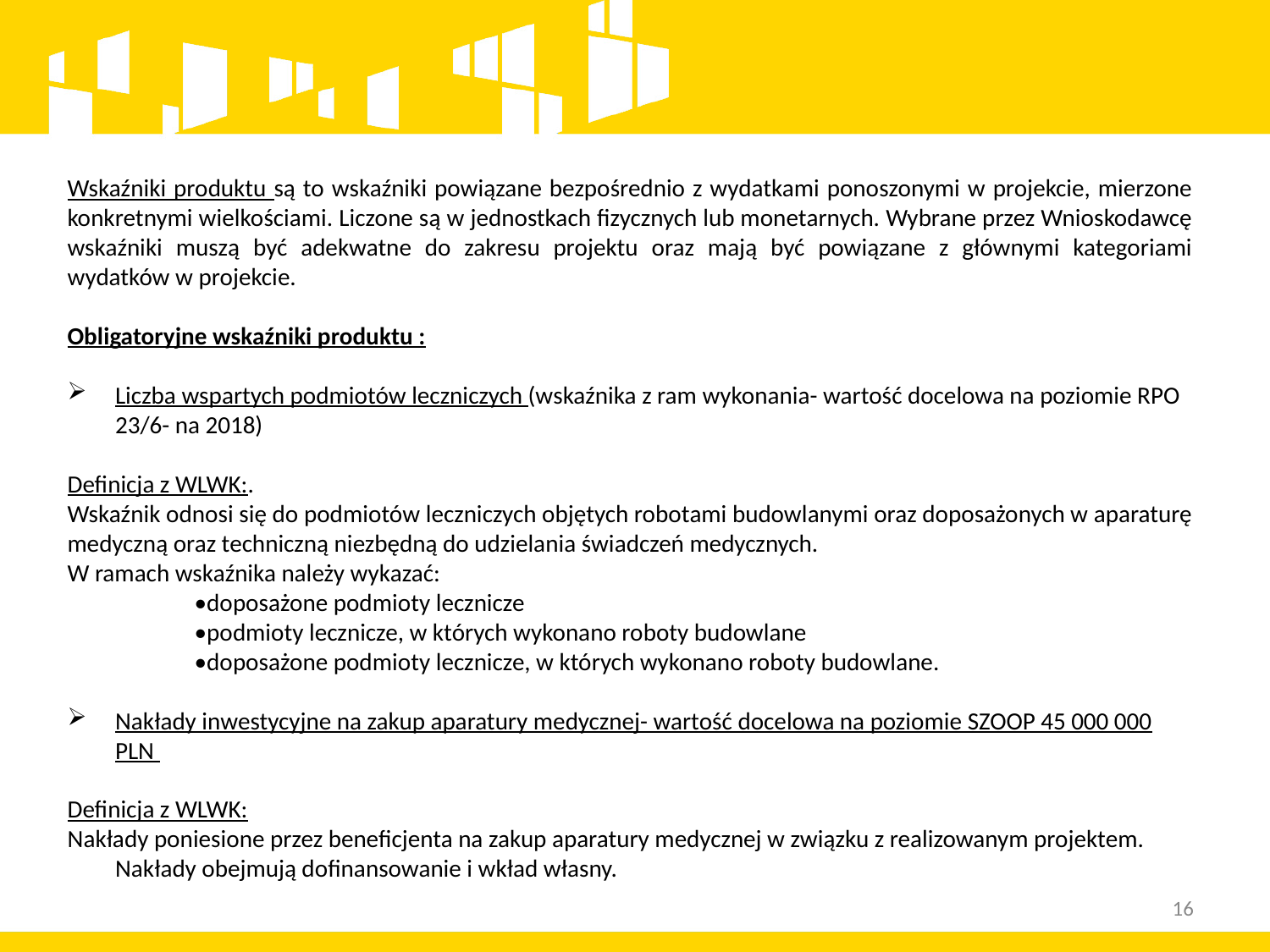

Wskaźniki produktu są to wskaźniki powiązane bezpośrednio z wydatkami ponoszonymi w projekcie, mierzone konkretnymi wielkościami. Liczone są w jednostkach fizycznych lub monetarnych. Wybrane przez Wnioskodawcę wskaźniki muszą być adekwatne do zakresu projektu oraz mają być powiązane z głównymi kategoriami wydatków w projekcie.

Obligatoryjne wskaźniki produktu :

Liczba wspartych podmiotów leczniczych (wskaźnika z ram wykonania- wartość docelowa na poziomie RPO 23/6- na 2018)

Definicja z WLWK:.
Wskaźnik odnosi się do podmiotów leczniczych objętych robotami budowlanymi oraz doposażonych w aparaturę medyczną oraz techniczną niezbędną do udzielania świadczeń medycznych.
W ramach wskaźnika należy wykazać:
	•doposażone podmioty lecznicze
	•podmioty lecznicze, w których wykonano roboty budowlane
	•doposażone podmioty lecznicze, w których wykonano roboty budowlane.

Nakłady inwestycyjne na zakup aparatury medycznej- wartość docelowa na poziomie SZOOP 45 000 000 PLN

Definicja z WLWK:
Nakłady poniesione przez beneficjenta na zakup aparatury medycznej w związku z realizowanym projektem. Nakłady obejmują dofinansowanie i wkład własny.

16